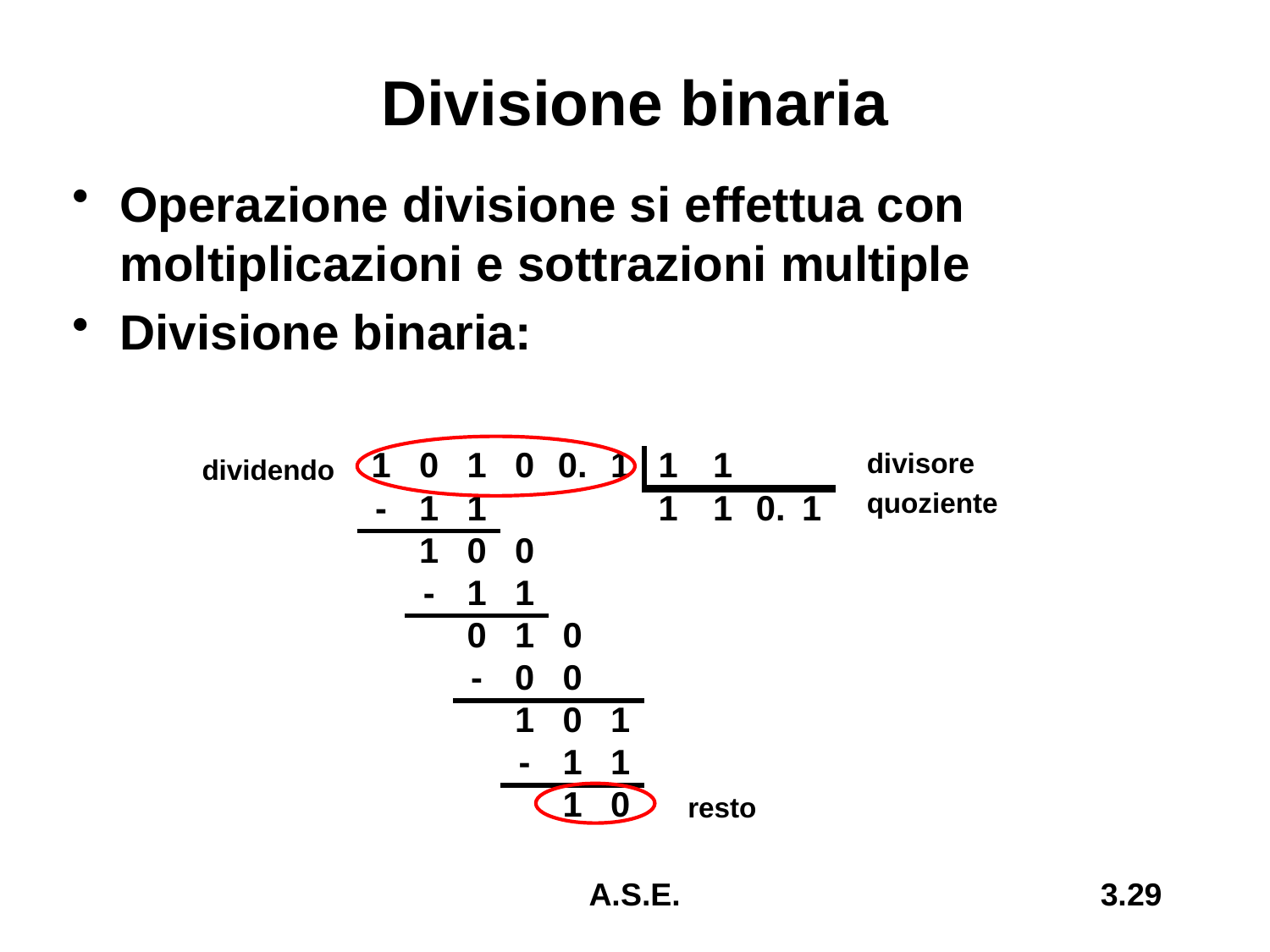

# Divisione binaria
Operazione divisione si effettua con moltiplicazioni e sottrazioni multiple
Divisione binaria:

divisore
dividendo
| 1 | 0 | 1 | 0 | 0. | 1 | 1 | 1 |  |  |
| --- | --- | --- | --- | --- | --- | --- | --- | --- | --- |
| - | 1 | 1 |  |  |  | 1 | 1 | 0. | 1 |
|  | 1 | 0 | 0 |  |  |  |  |  |  |
|  | - | 1 | 1 |  |  |  |  |  |  |
|  |  | 0 | 1 | 0 |  |  |  |  |  |
|  |  | - | 0 | 0 |  |  |  |  |  |
|  |  |  | 1 | 0 | 1 |  |  |  |  |
|  |  |  | - | 1 | 1 |  |  |  |  |
|  |  |  |  | 1 | 0 |  |  |  |  |
quoziente

resto
A.S.E.
3.29